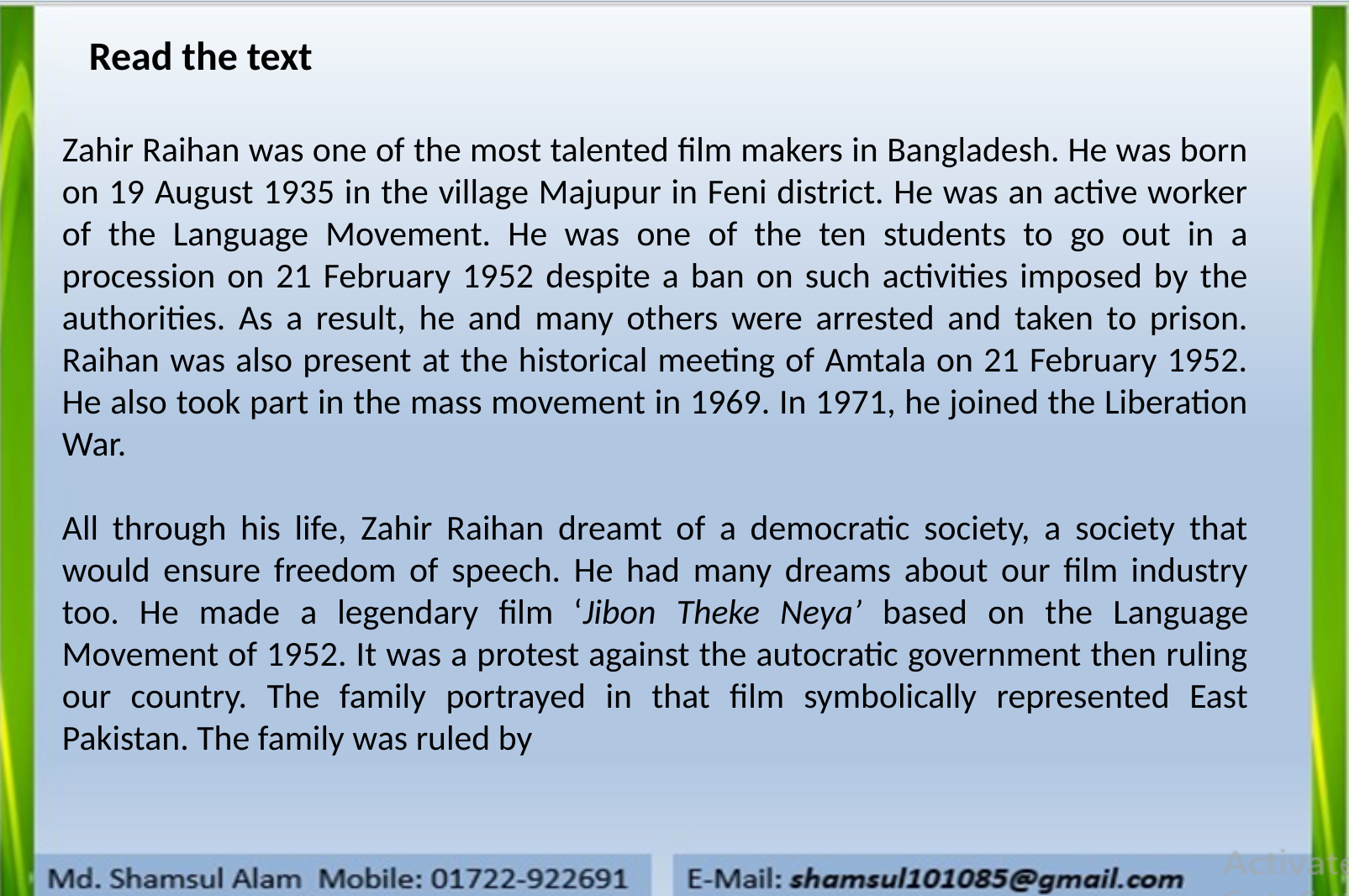

Read the text
Zahir Raihan was one of the most talented film makers in Bangladesh. He was born on 19 August 1935 in the village Majupur in Feni district. He was an active worker of the Language Movement. He was one of the ten students to go out in a procession on 21 February 1952 despite a ban on such activities imposed by the authorities. As a result, he and many others were arrested and taken to prison. Raihan was also present at the historical meeting of Amtala on 21 February 1952. He also took part in the mass movement in 1969. In 1971, he joined the Liberation War.

All through his life, Zahir Raihan dreamt of a democratic society, a society that would ensure freedom of speech. He had many dreams about our film industry too. He made a legendary film ‘Jibon Theke Neya’ based on the Language Movement of 1952. It was a protest against the autocratic government then ruling our country. The family portrayed in that film symbolically represented East Pakistan. The family was ruled by